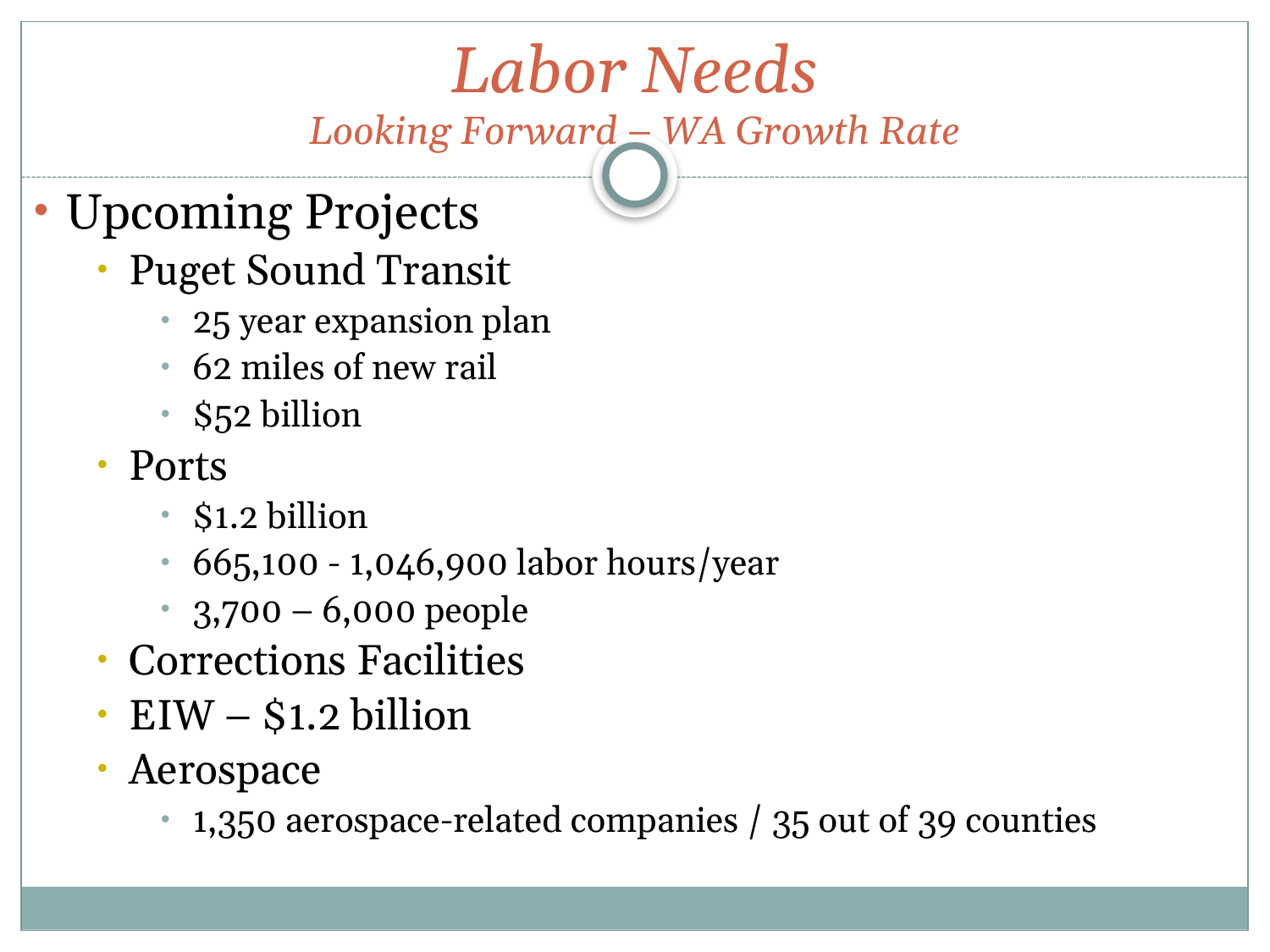

Labor Needs
Looking Forward – WA Growth Rate
Upcoming Projects
Puget Sound Transit
25 year expansion plan
62 miles of new rail
$52 billion
Ports
$1.2 billion
665,100 - 1,046,900 labor hours/year
3,700 – 6,000 people
Corrections Facilities
EIW – $1.2 billion
Aerospace
1,350 aerospace-related companies / 35 out of 39 counties